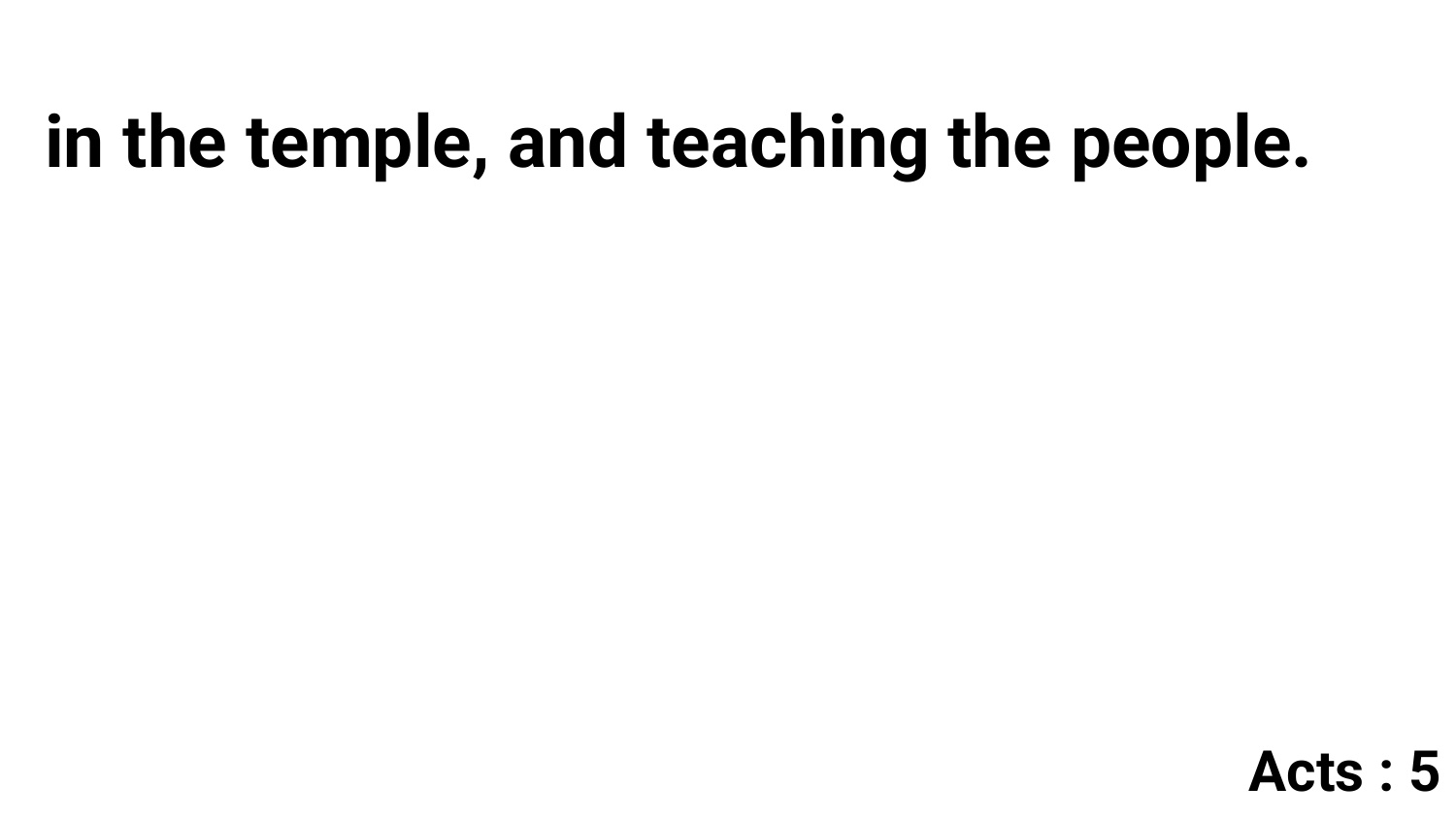

in the temple, and teaching the people.
Acts : 5